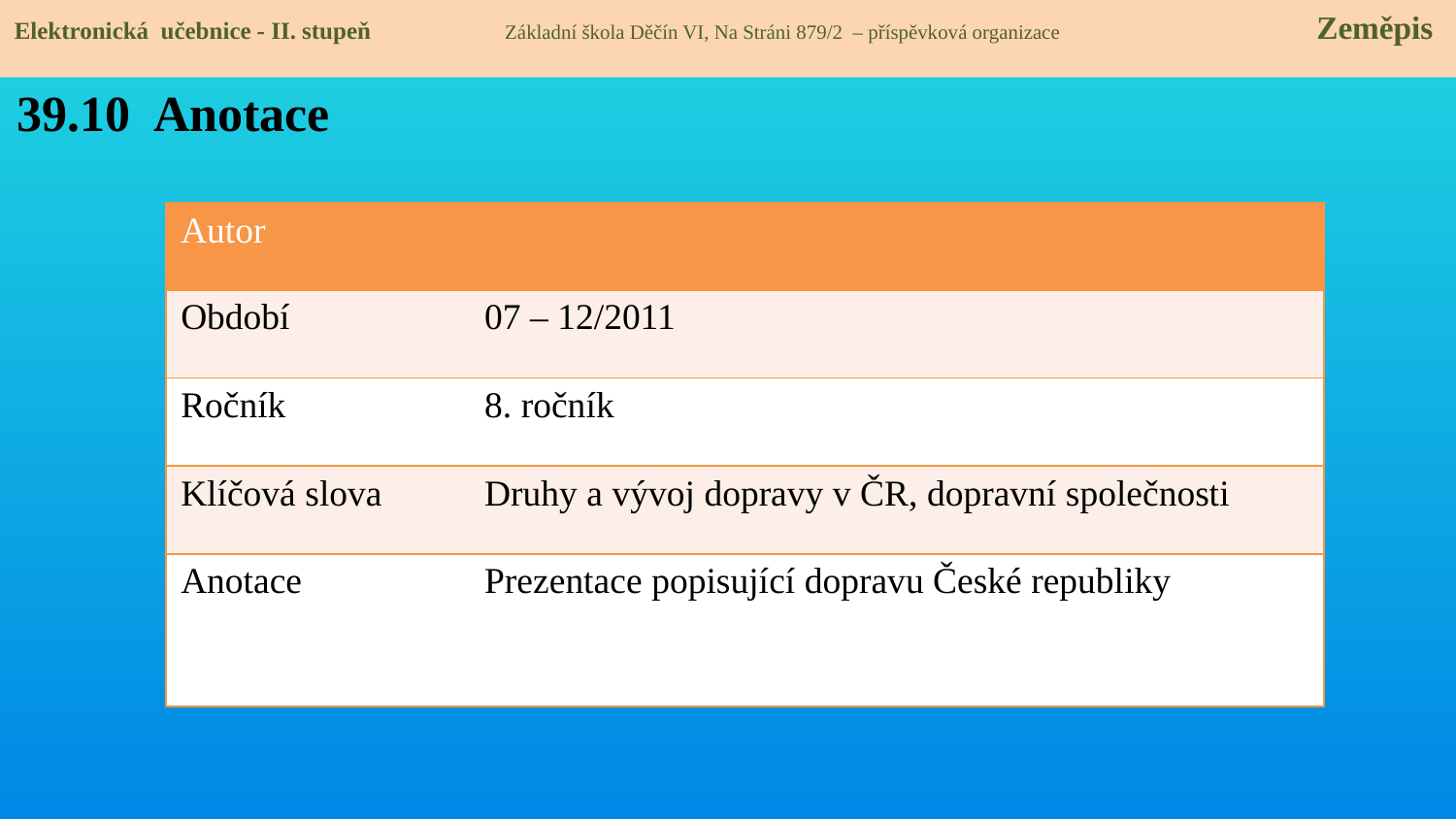

Elektronická  učebnice - II. stupeň                      Základní škola Děčín VI, Na Stráni 879/2  – příspěvková organizace                       	                           Zeměpis

39.10  Anotace
| Autor |  |
| --- | --- |
| Období | 07 – 12/2011 |
| Ročník | 8. ročník |
| Klíčová slova | Druhy a vývoj dopravy v ČR, dopravní společnosti |
| Anotace | Prezentace popisující dopravu České republiky |